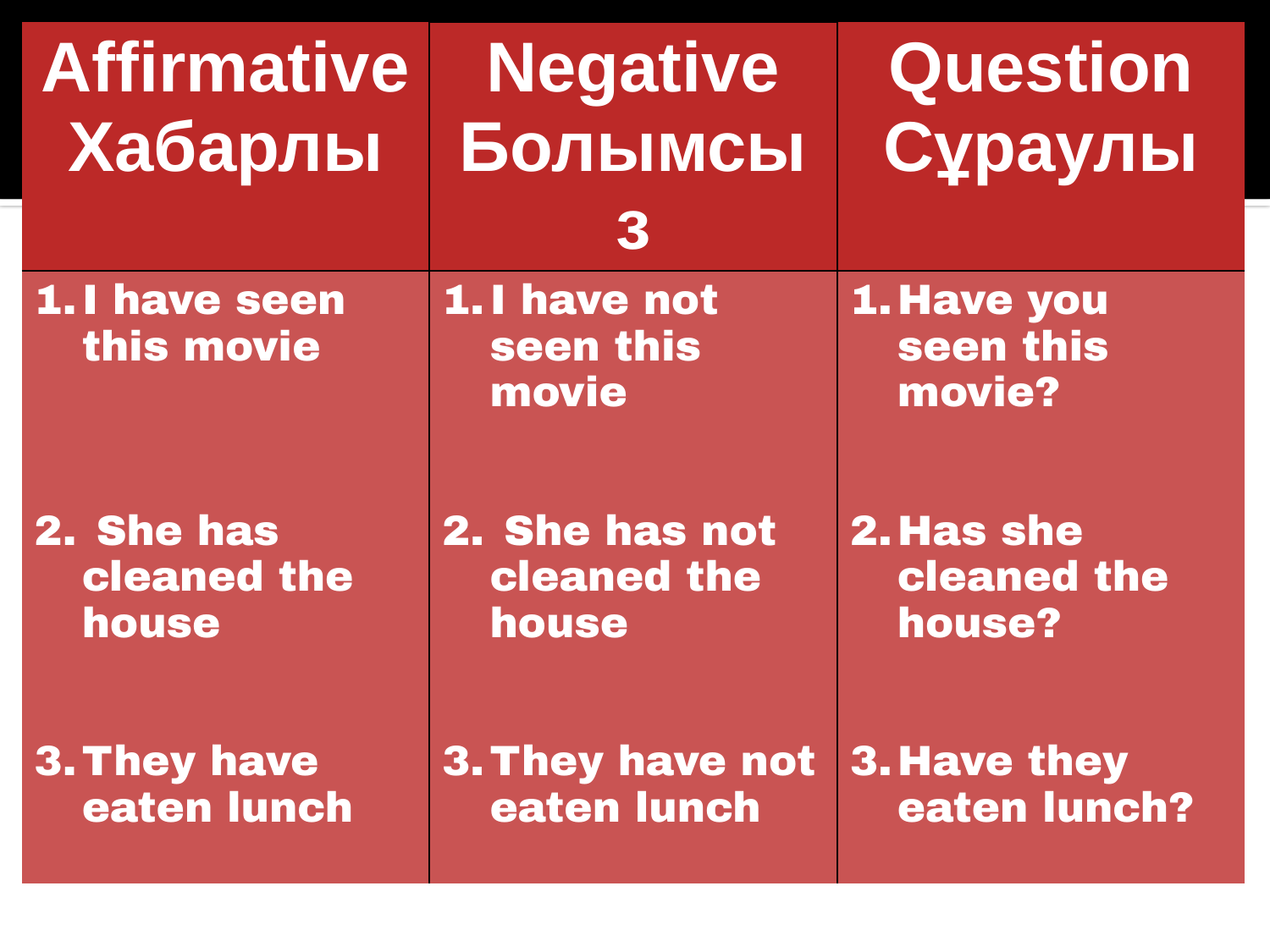

| Affirmative Хабарлы | Negative Болымсыз | Question Сұраулы |
| --- | --- | --- |
| I have seen this movie She has cleaned the house They have eaten lunch | I have not seen this movie She has not cleaned the house They have not eaten lunch | Have you seen this movie? Has she cleaned the house? Have they eaten lunch? |